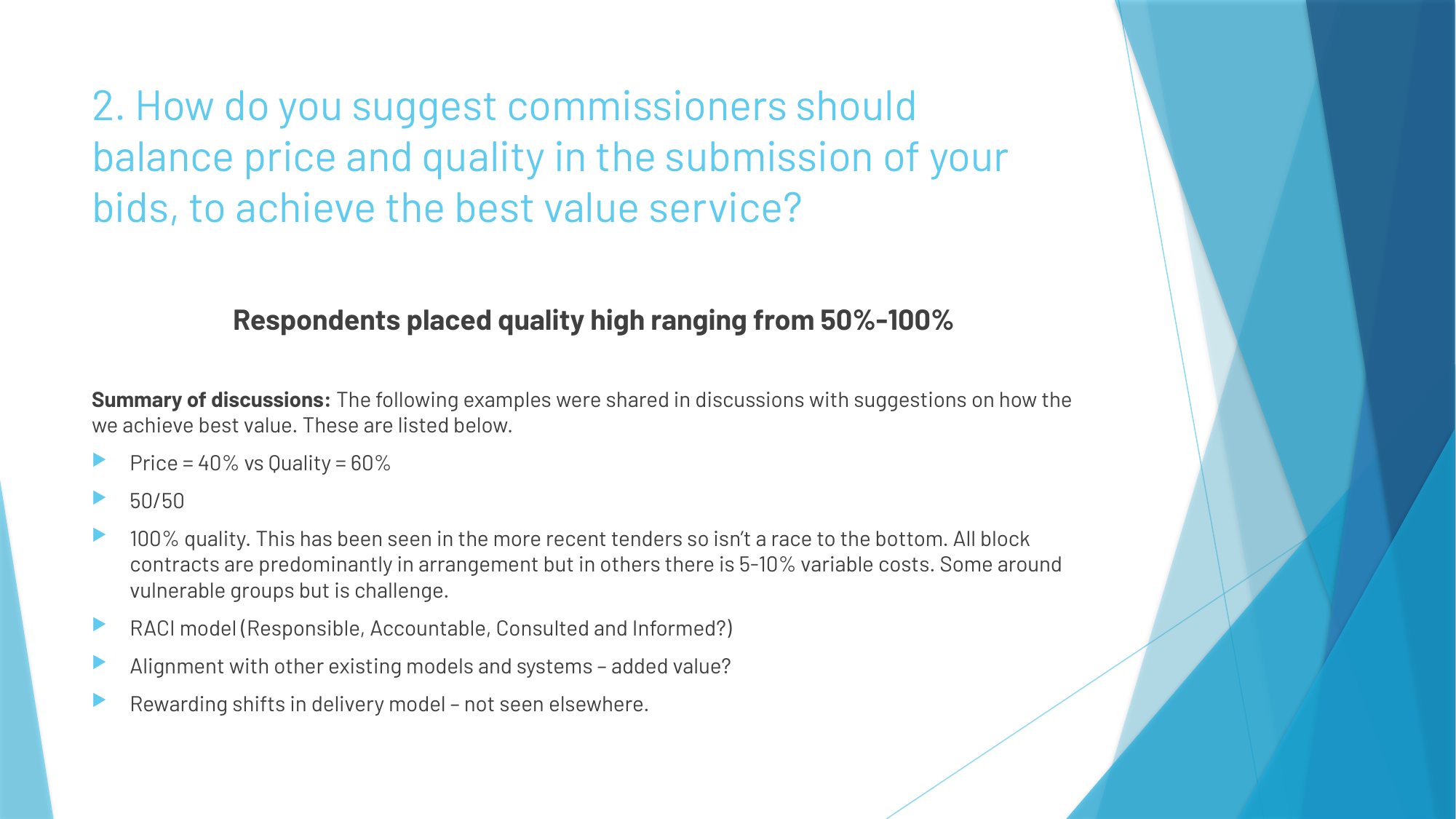

# 2. How do you suggest commissioners should balance price and quality in the submission of your bids, to achieve the best value service?

Respondents placed quality high ranging from 50%-100%

Summary of discussions: The following examples were shared in discussions with suggestions on how the we achieve best value. These are listed below.
Price = 40% vs Quality = 60%
50/50
100% quality. This has been seen in the more recent tenders so isn’t a race to the bottom. All block contracts are predominantly in arrangement but in others there is 5-10% variable costs. Some around vulnerable groups but is challenge.
RACI model (Responsible, Accountable, Consulted and Informed?)
Alignment with other existing models and systems – added value?
Rewarding shifts in delivery model – not seen elsewhere.